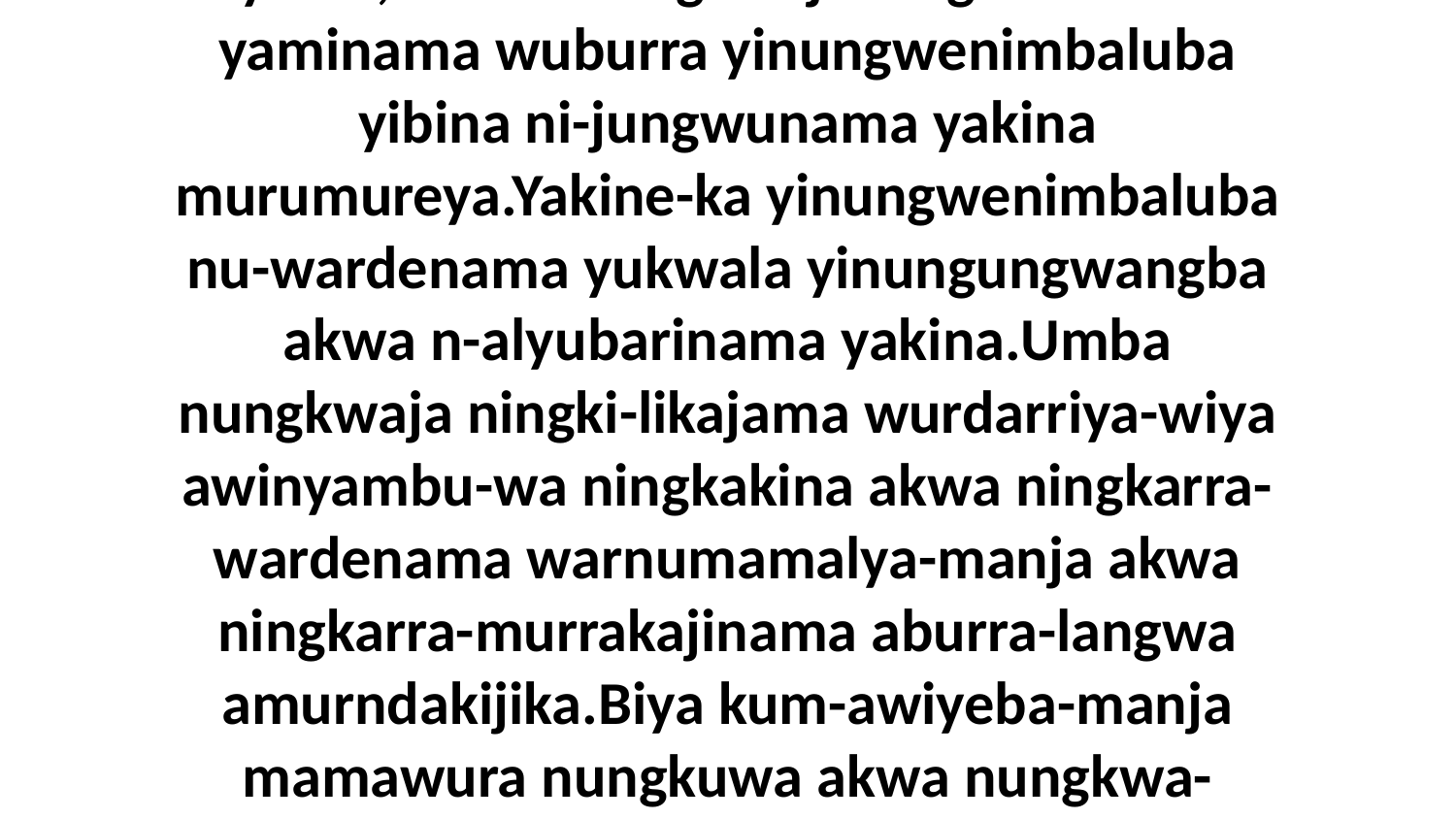

27 Biya kembirra ni-yengbina Jekaba amurndakenena ayakwa neningarija-langwu-wa nenikuwenikba Benjiminu-wa. Ni-yama,“Umba nungkwaja ningkakina ki-yaminama wuburra yinungwenimbaluba yibina ni-jungwunama yakina murumureya.Yakine-ka yinungwenimbaluba nu-wardenama yukwala yinungungwangba akwa n-alyubarinama yakina.Umba nungkwaja ningki-likajama wurdarriya-wiya awinyambu-wa ningkakina akwa ningkarra-wardenama warnumamalya-manja akwa ningkarra-murrakajinama aburra-langwa amurndakijika.Biya kum-awiyeba-manja mamawura nungkuwa akwa nungkwa-langwa warnumamalya yiki-larrmburrenama amurndakakina,”ni-yama Jekaba neningarija-langwu-wa nenikuwenikba Benjiminu-wa nakina.